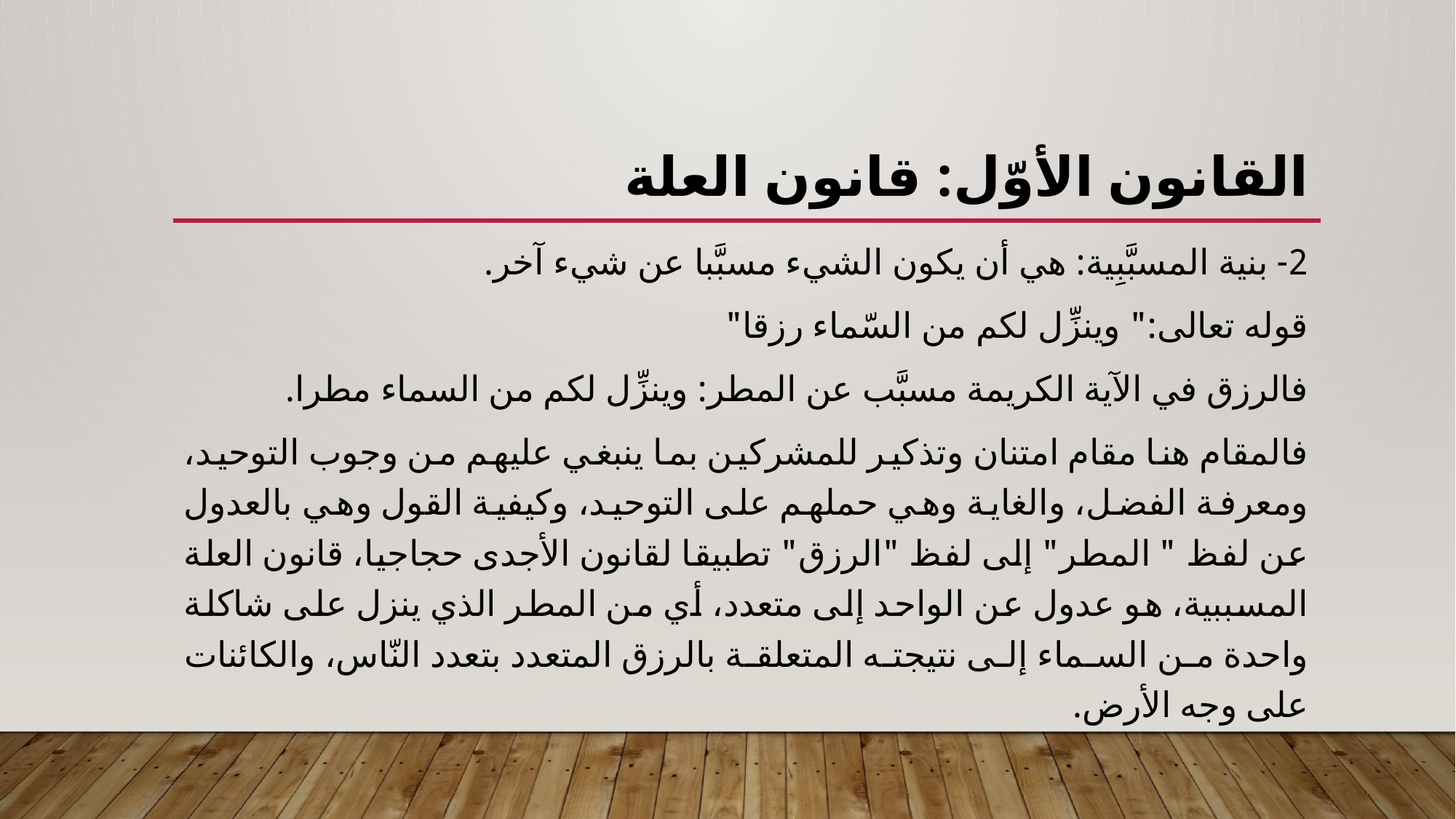

# القانون الأوّل: قانون العلة
2- بنية المسبَّبِية: هي أن يكون الشيء مسبَّبا عن شيء آخر.
قوله تعالى:" وينزِّل لكم من السّماء رزقا"
فالرزق في الآية الكريمة مسبَّب عن المطر: وينزِّل لكم من السماء مطرا.
فالمقام هنا مقام امتنان وتذكير للمشركين بما ينبغي عليهم من وجوب التوحيد، ومعرفة الفضل، والغاية وهي حملهم على التوحيد، وكيفية القول وهي بالعدول عن لفظ " المطر" إلى لفظ "الرزق" تطبيقا لقانون الأجدى حجاجيا، قانون العلة المسببية، هو عدول عن الواحد إلى متعدد، أي من المطر الذي ينزل على شاكلة واحدة من السماء إلى نتيجته المتعلقة بالرزق المتعدد بتعدد النّاس، والكائنات على وجه الأرض.